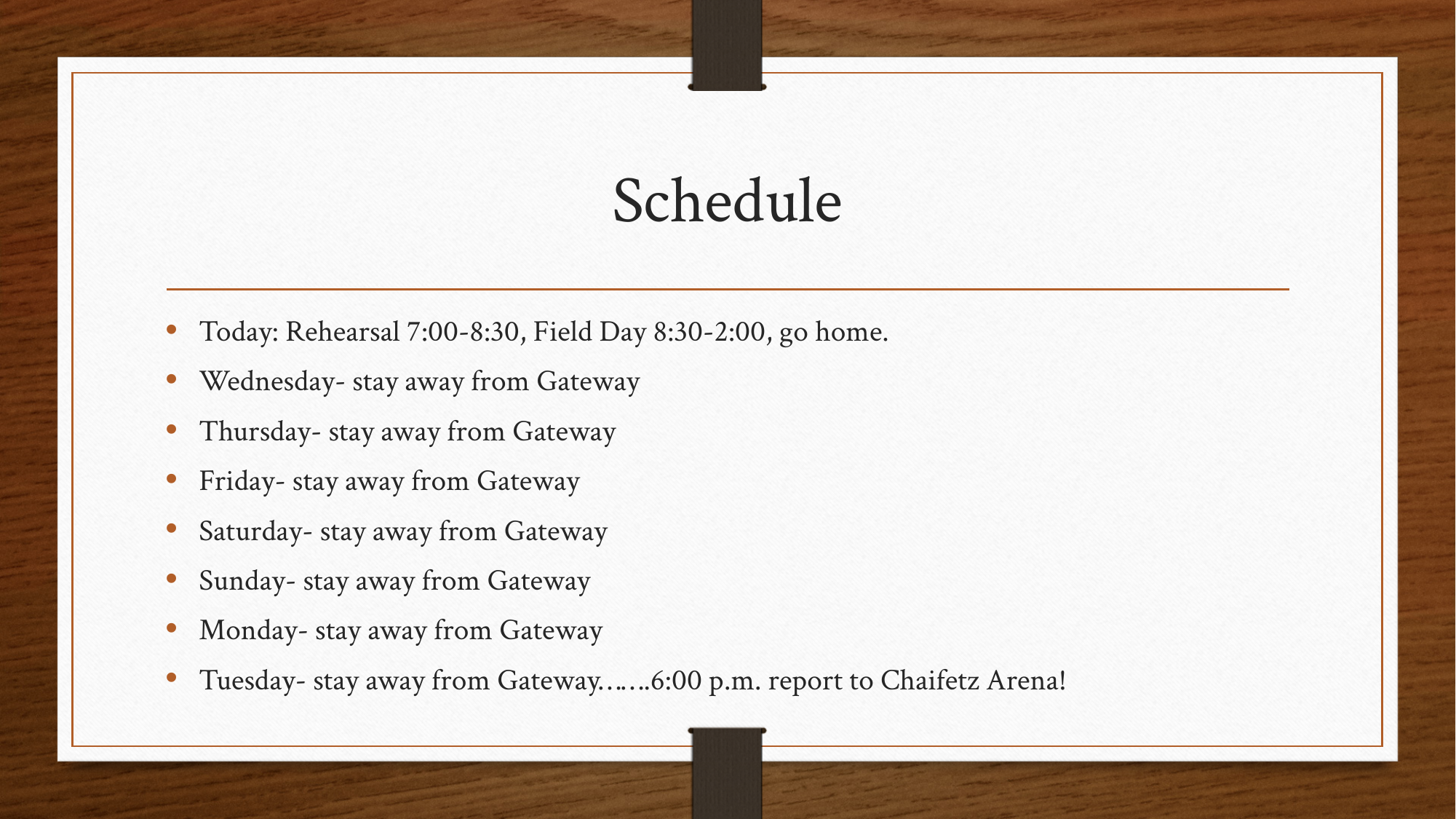

# Schedule
Today: Rehearsal 7:00-8:30, Field Day 8:30-2:00, go home.
Wednesday- stay away from Gateway
Thursday- stay away from Gateway
Friday- stay away from Gateway
Saturday- stay away from Gateway
Sunday- stay away from Gateway
Monday- stay away from Gateway
Tuesday- stay away from Gateway…….6:00 p.m. report to Chaifetz Arena!